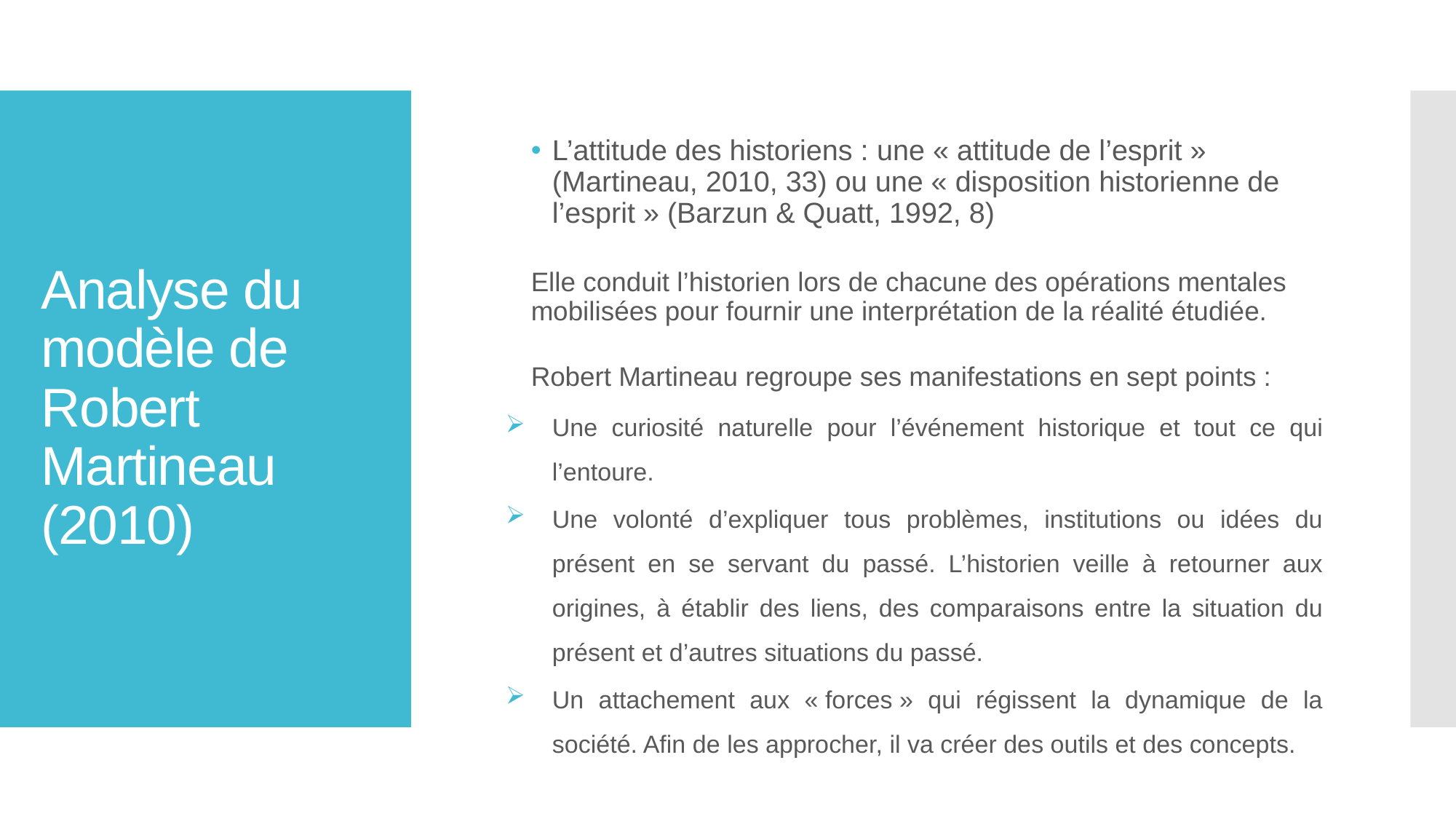

L’attitude des historiens : une « attitude de l’esprit » (Martineau, 2010, 33) ou une « disposition historienne de l’esprit » (Barzun & Quatt, 1992, 8)

Elle conduit l’historien lors de chacune des opérations mentales mobilisées pour fournir une interprétation de la réalité étudiée.

Robert Martineau regroupe ses manifestations en sept points :
Une curiosité naturelle pour l’événement historique et tout ce qui l’entoure.
Une volonté d’expliquer tous problèmes, institutions ou idées du présent en se servant du passé. L’historien veille à retourner aux origines, à établir des liens, des comparaisons entre la situation du présent et d’autres situations du passé.
Un attachement aux « forces » qui régissent la dynamique de la société. Afin de les approcher, il va créer des outils et des concepts.

# Analyse du modèle de Robert Martineau (2010)